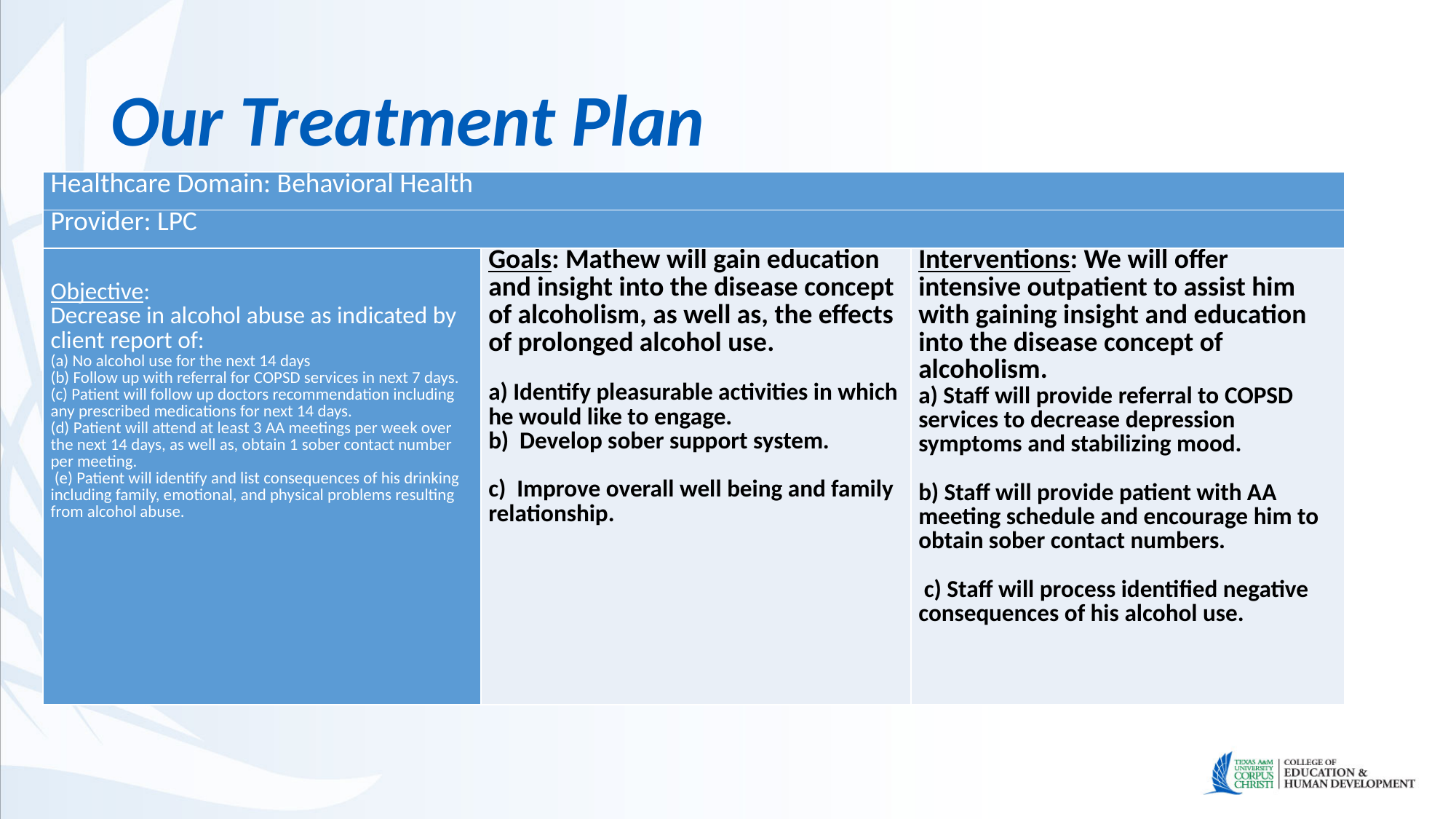

# Our Treatment Plan
| Healthcare Domain: Behavioral Health |  |  |
| --- | --- | --- |
| Provider: LPC |  |  |
| Objective: Decrease in alcohol abuse as indicated by client report of: (a) No alcohol use for the next 14 days (b) Follow up with referral for COPSD services in next 7 days. (c) Patient will follow up doctors recommendation including any prescribed medications for next 14 days. (d) Patient will attend at least 3 AA meetings per week over the next 14 days, as well as, obtain 1 sober contact number per meeting.   (e) Patient will identify and list consequences of his drinking including family, emotional, and physical problems resulting from alcohol abuse. | Goals: Mathew will gain education and insight into the disease concept of alcoholism, as well as, the effects of prolonged alcohol use.   a) Identify pleasurable activities in which he would like to engage.  b)  Develop sober support system. c)  Improve overall well being and family relationship. | Interventions: We will offer intensive outpatient to assist him with gaining insight and education into the disease concept of alcoholism.   a) Staff will provide referral to COPSD services to decrease depression symptoms and stabilizing mood.   b) Staff will provide patient with AA meeting schedule and encourage him to obtain sober contact numbers.    c) Staff will process identified negative consequences of his alcohol use. |